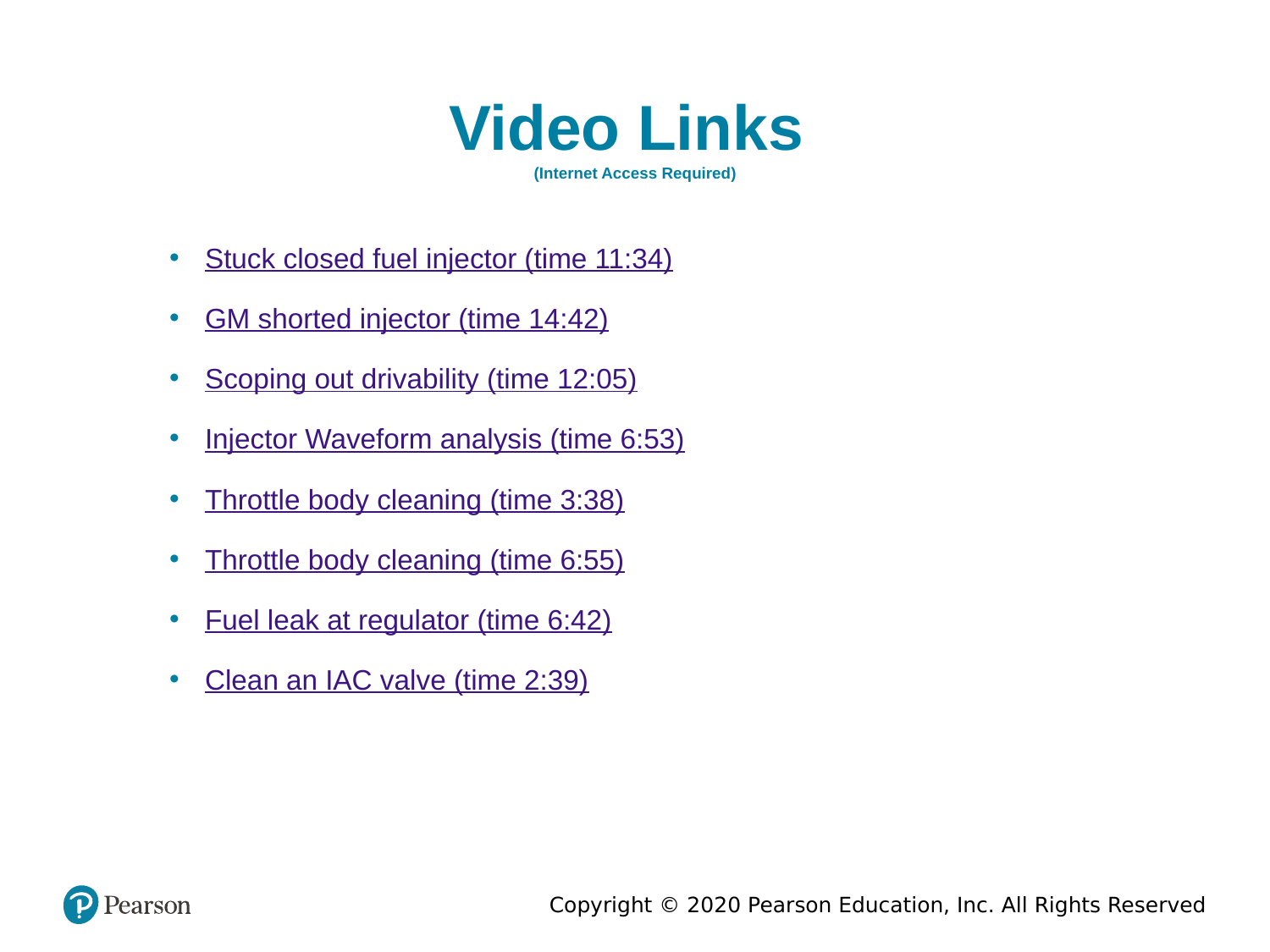

# Video Links (Internet Access Required)
Stuck closed fuel injector (time 11:34)
GM shorted injector (time 14:42)
Scoping out drivability (time 12:05)
Injector Waveform analysis (time 6:53)
Throttle body cleaning (time 3:38)
Throttle body cleaning (time 6:55)
Fuel leak at regulator (time 6:42)
Clean an IAC valve (time 2:39)